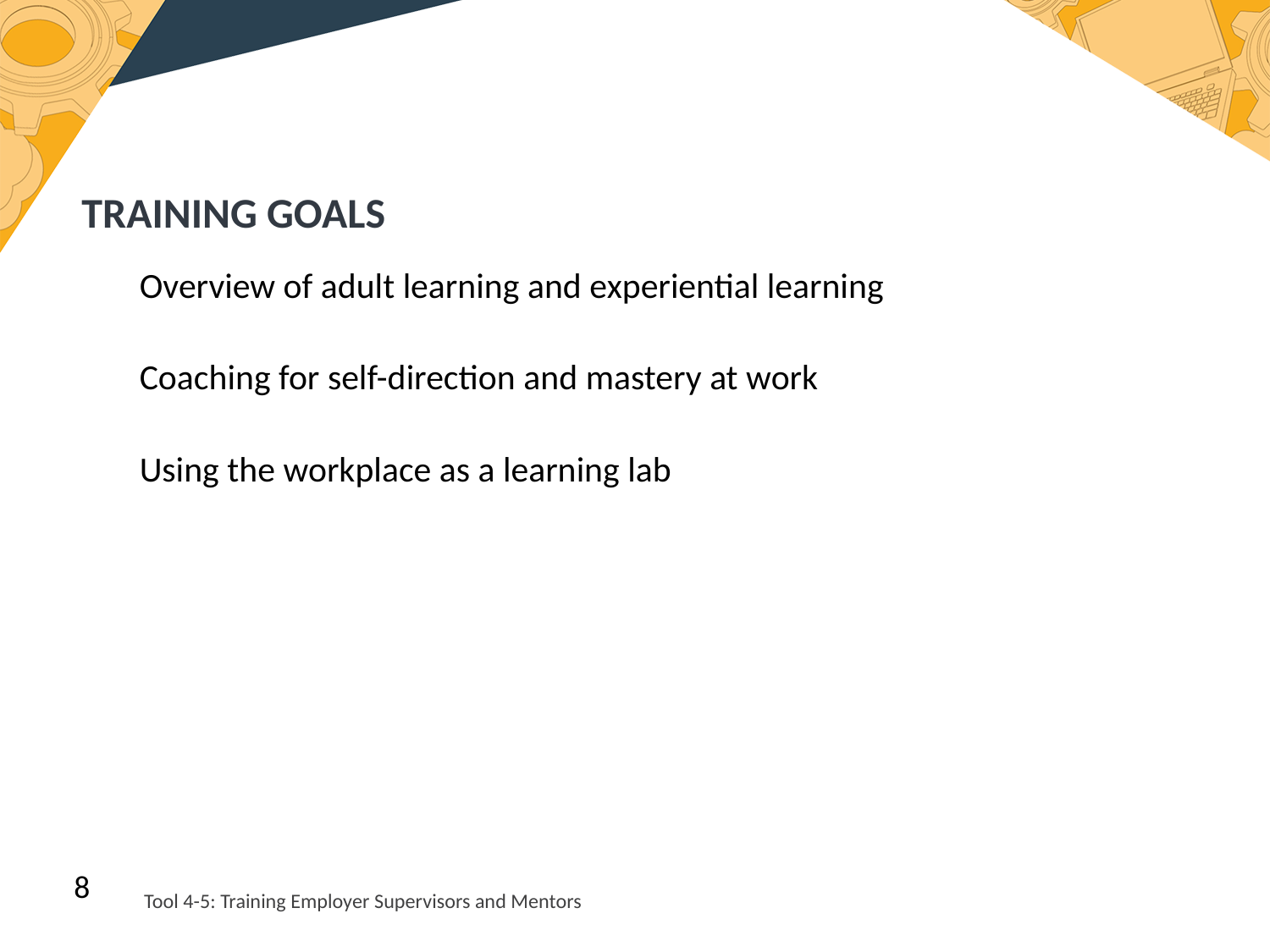

Overview
TRAINING GOALS
Overview of adult learning and experiential learning
Coaching for self-direction and mastery at work
Using the workplace as a learning lab
8